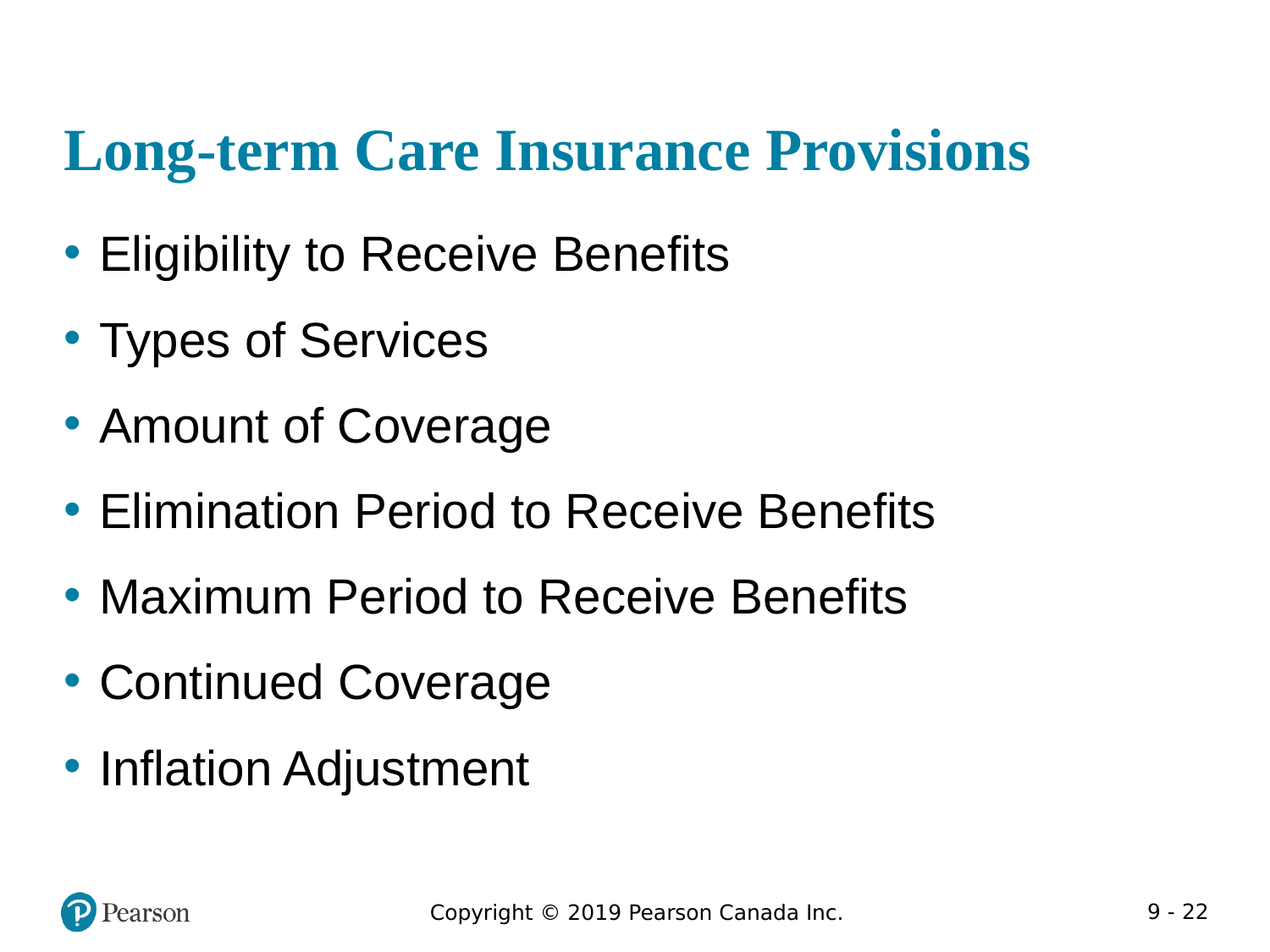

# Long-term Care Insurance Provisions
Eligibility to Receive Benefits
Types of Services
Amount of Coverage
Elimination Period to Receive Benefits
Maximum Period to Receive Benefits
Continued Coverage
Inflation Adjustment